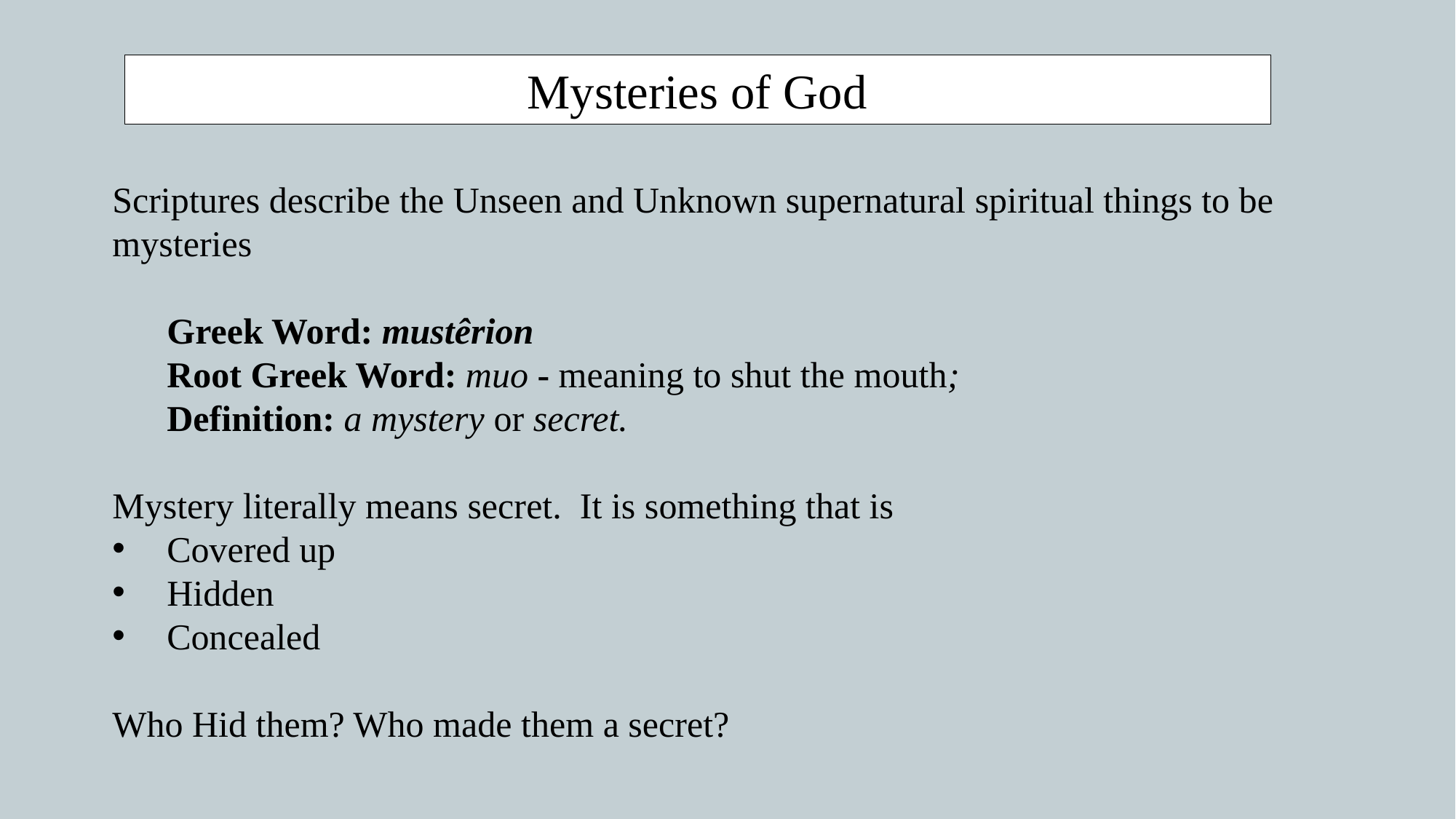

Mysteries of God
Scriptures describe the Unseen and Unknown supernatural spiritual things to be mysteries

Greek Word: mustêrion
Root Greek Word: muo - meaning to shut the mouth;
Definition: a mystery or secret.

Mystery literally means secret.  It is something that is
Covered up
Hidden
Concealed

Who Hid them? Who made them a secret?